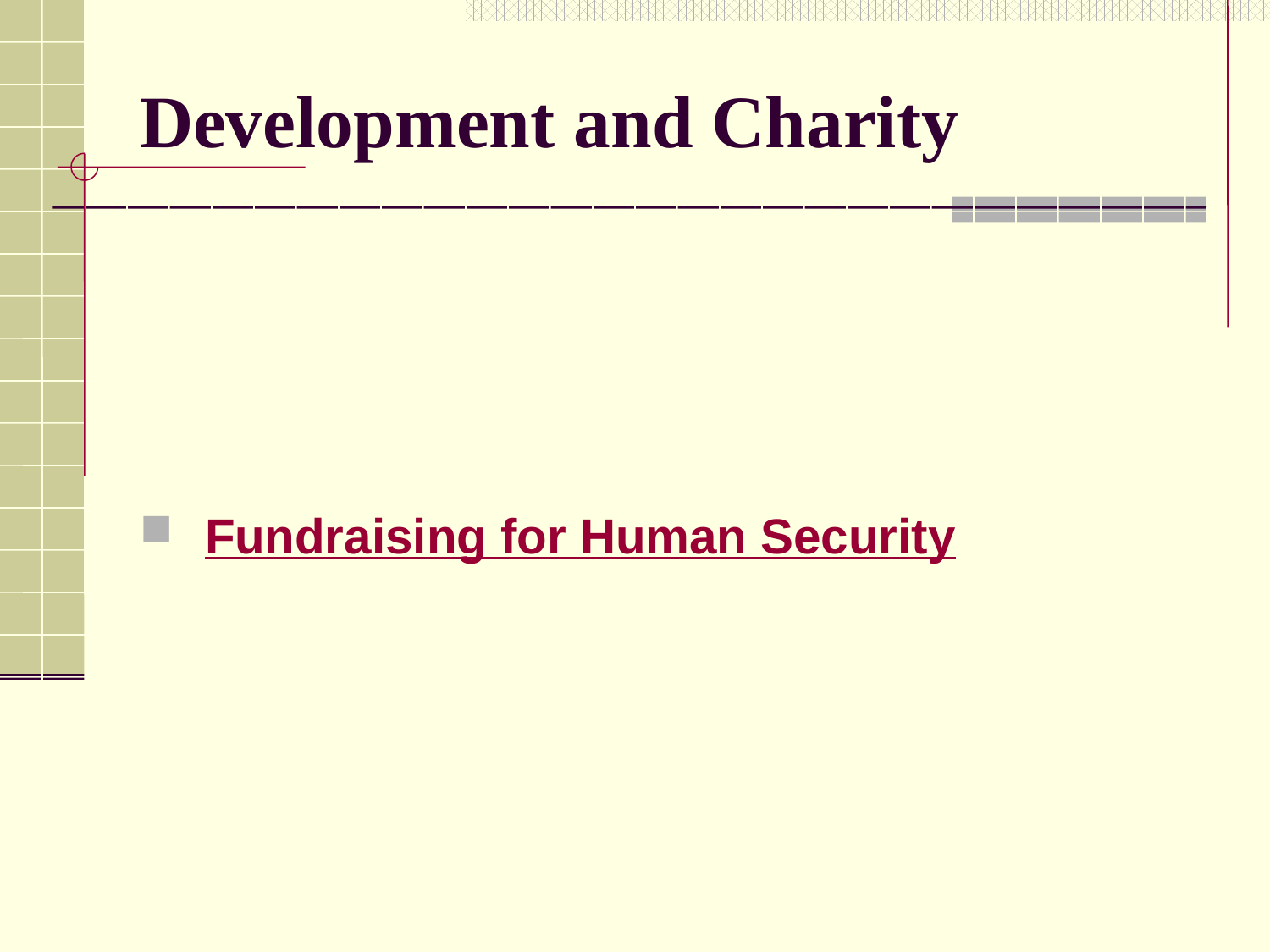

# Development and Charity

Fundraising for Human Security